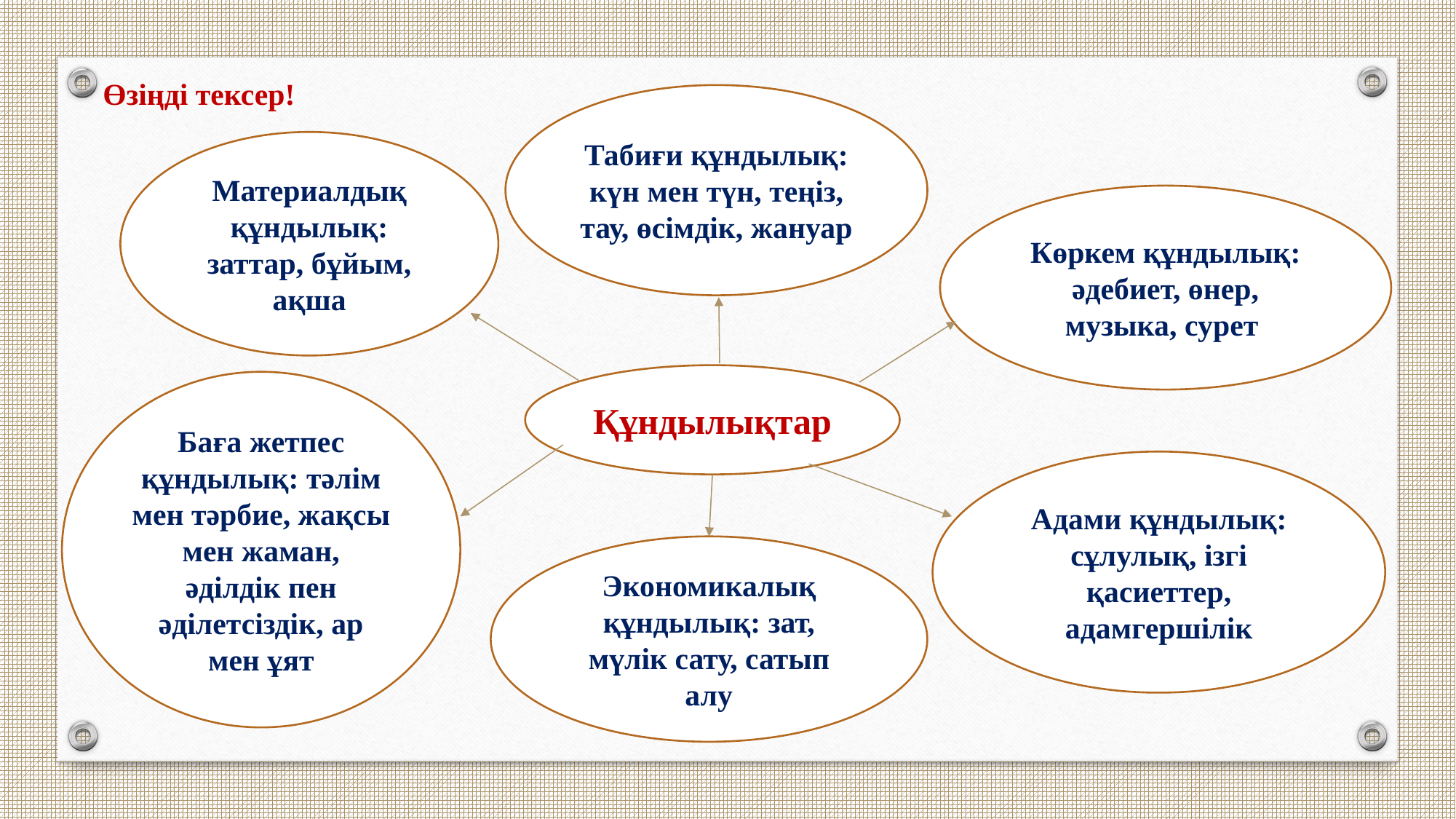

Өзіңді тексер!
Табиғи құндылық: күн мен түн, теңіз, тау, өсімдік, жануар
Материалдық құндылық: заттар, бұйым, ақша
Көркем құндылық: әдебиет, өнер, музыка, сурет
Құндылықтар
Баға жетпес құндылық: тәлім мен тәрбие, жақсы мен жаман, әділдік пен әділетсіздік, ар мен ұят
Адами құндылық: сұлулық, ізгі қасиеттер, адамгершілік
Экономикалық құндылық: зат, мүлік сату, сатып алу